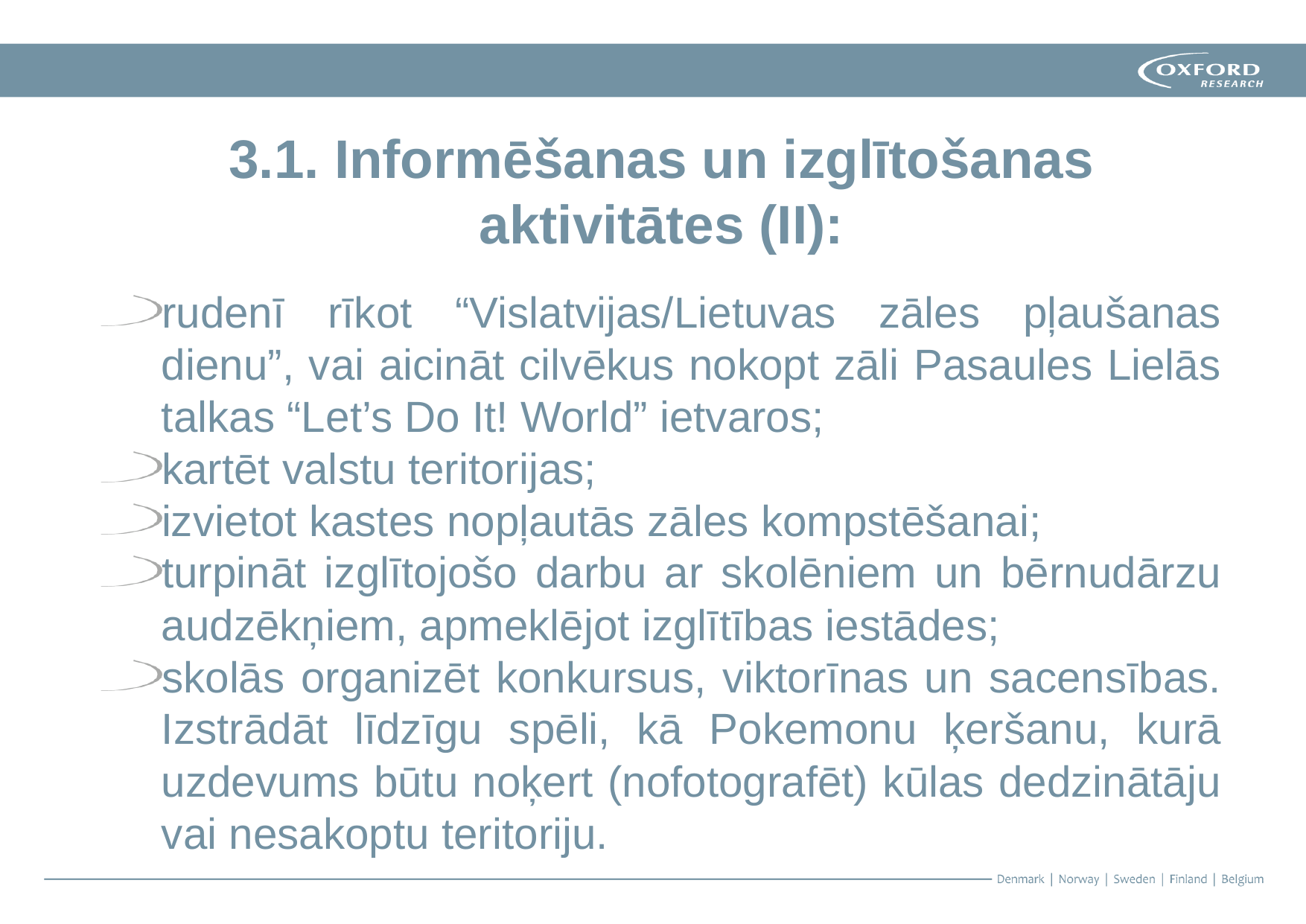

3.1. Informēšanas un izglītošanas aktivitātes (II):

rudenī rīkot “Vislatvijas/Lietuvas zāles pļaušanas dienu”, vai aicināt cilvēkus nokopt zāli Pasaules Lielās talkas “Let’s Do It! World” ietvaros;
kartēt valstu teritorijas;
izvietot kastes nopļautās zāles kompstēšanai;
turpināt izglītojošo darbu ar skolēniem un bērnudārzu audzēkņiem, apmeklējot izglītības iestādes;
skolās organizēt konkursus, viktorīnas un sacensības. Izstrādāt līdzīgu spēli, kā Pokemonu ķeršanu, kurā uzdevums būtu noķert (nofotografēt) kūlas dedzinātāju vai nesakoptu teritoriju.